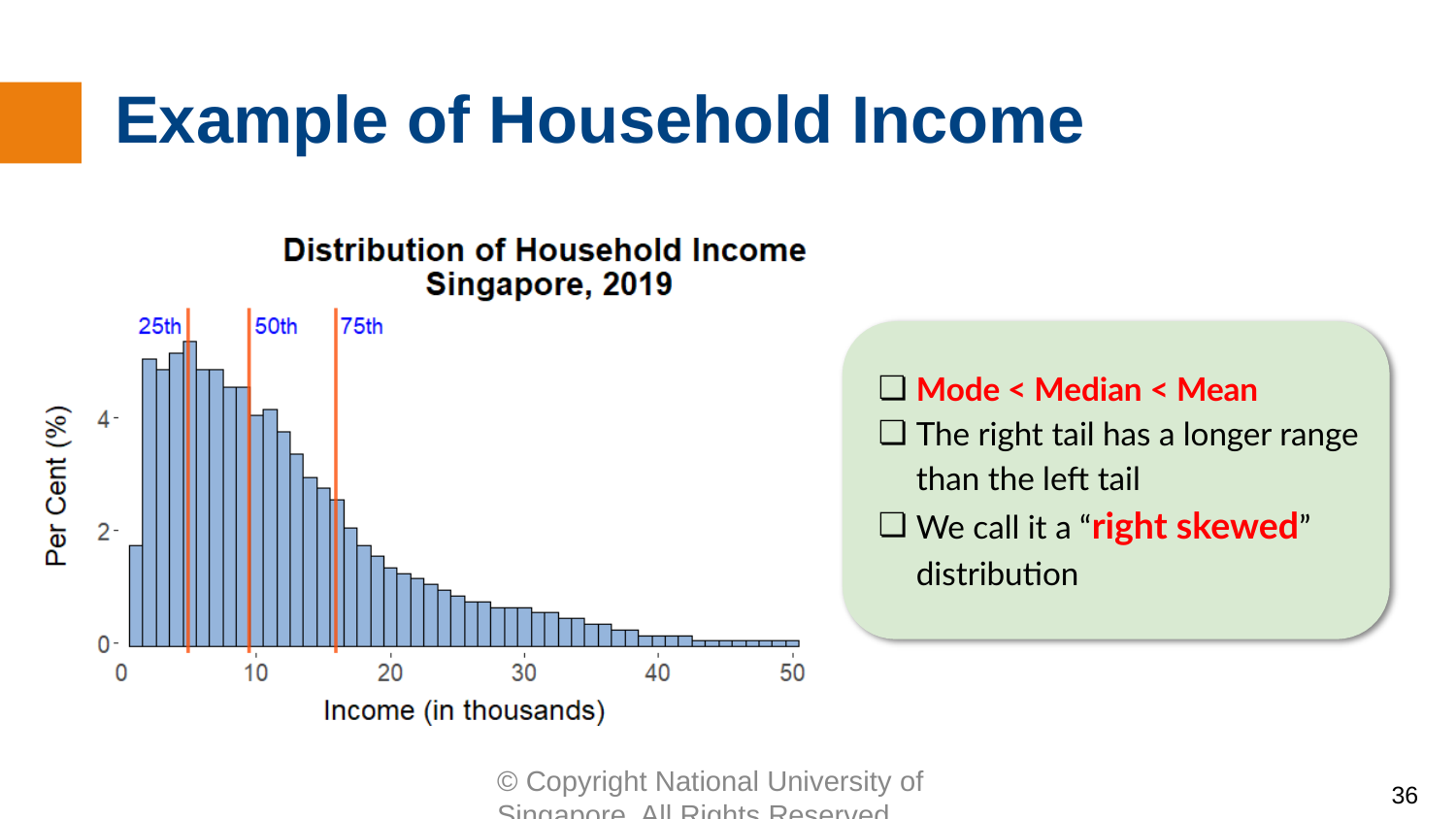

# Example of Household Income

Mode < Median < Mean
The right tail has a longer range
than the left tail
We call it a “right skewed”
distribution
© Copyright National University of Singapore. All Rights Reserved.
36